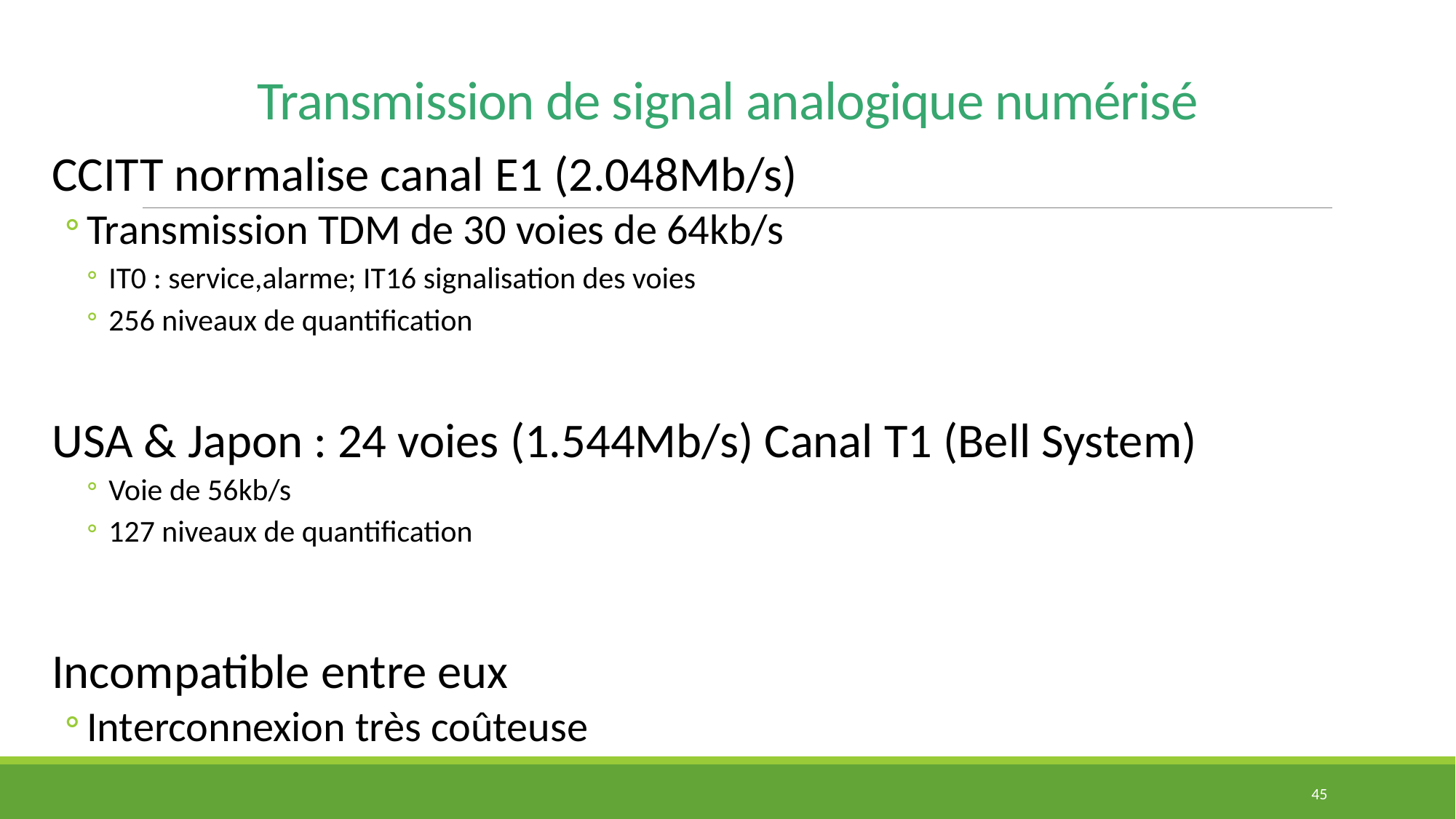

# Transmission de signal analogique numérisé
CCITT normalise canal E1 (2.048Mb/s)
Transmission TDM de 30 voies de 64kb/s
IT0 : service,alarme; IT16 signalisation des voies
256 niveaux de quantification

USA & Japon : 24 voies (1.544Mb/s) Canal T1 (Bell System)
Voie de 56kb/s
127 niveaux de quantification

Incompatible entre eux
Interconnexion très coûteuse

45